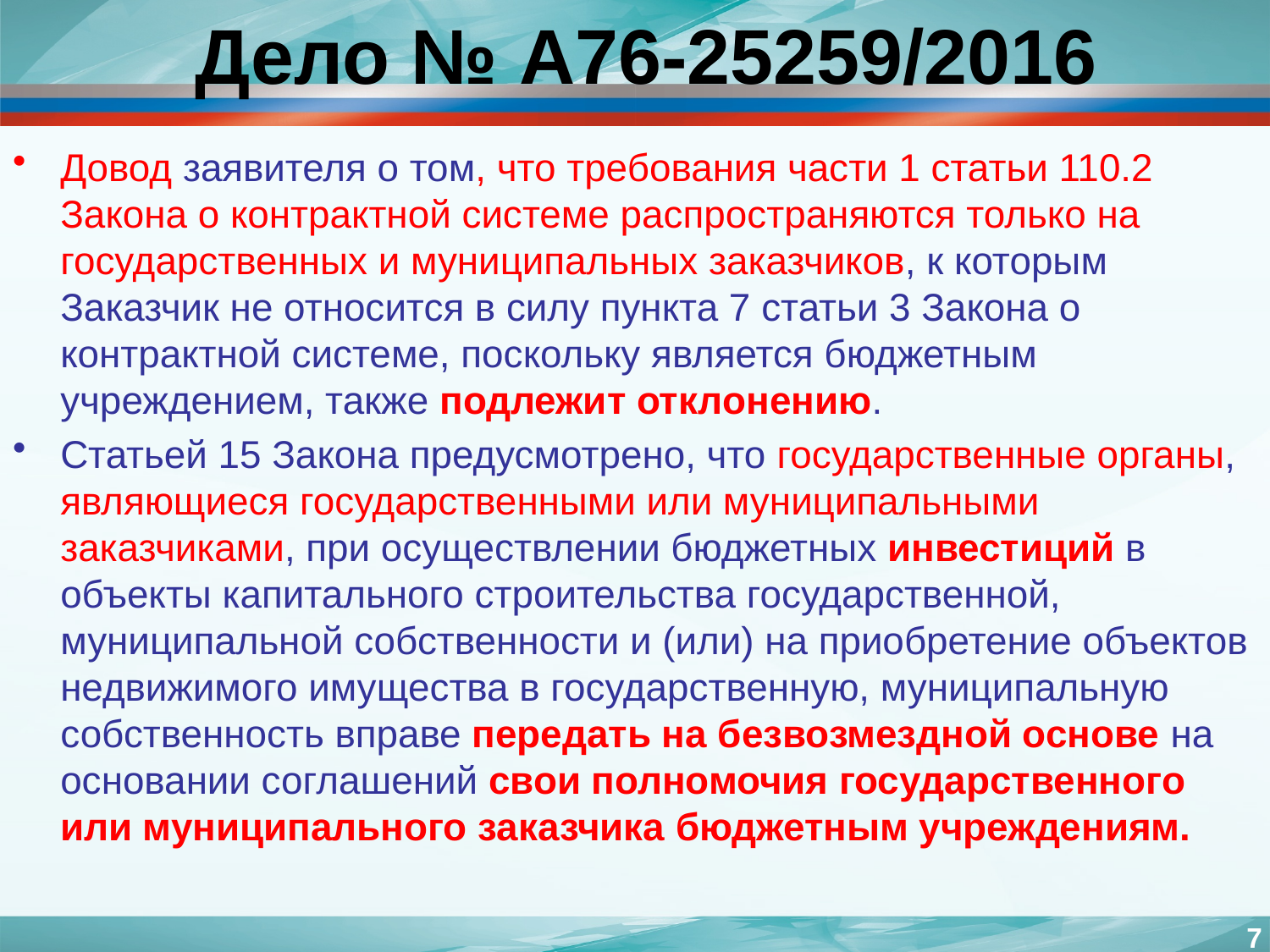

# Дело № А76-25259/2016
Довод заявителя о том, что требования части 1 статьи 110.2 Закона о контрактной системе распространяются только на государственных и муниципальных заказчиков, к которым Заказчик не относится в силу пункта 7 статьи 3 Закона о контрактной системе, поскольку является бюджетным учреждением, также подлежит отклонению.
Статьей 15 Закона предусмотрено, что государственные органы, являющиеся государственными или муниципальными заказчиками, при осуществлении бюджетных инвестиций в объекты капитального строительства государственной, муниципальной собственности и (или) на приобретение объектов недвижимого имущества в государственную, муниципальную собственность вправе передать на безвозмездной основе на основании соглашений свои полномочия государственного или муниципального заказчика бюджетным учреждениям.

7